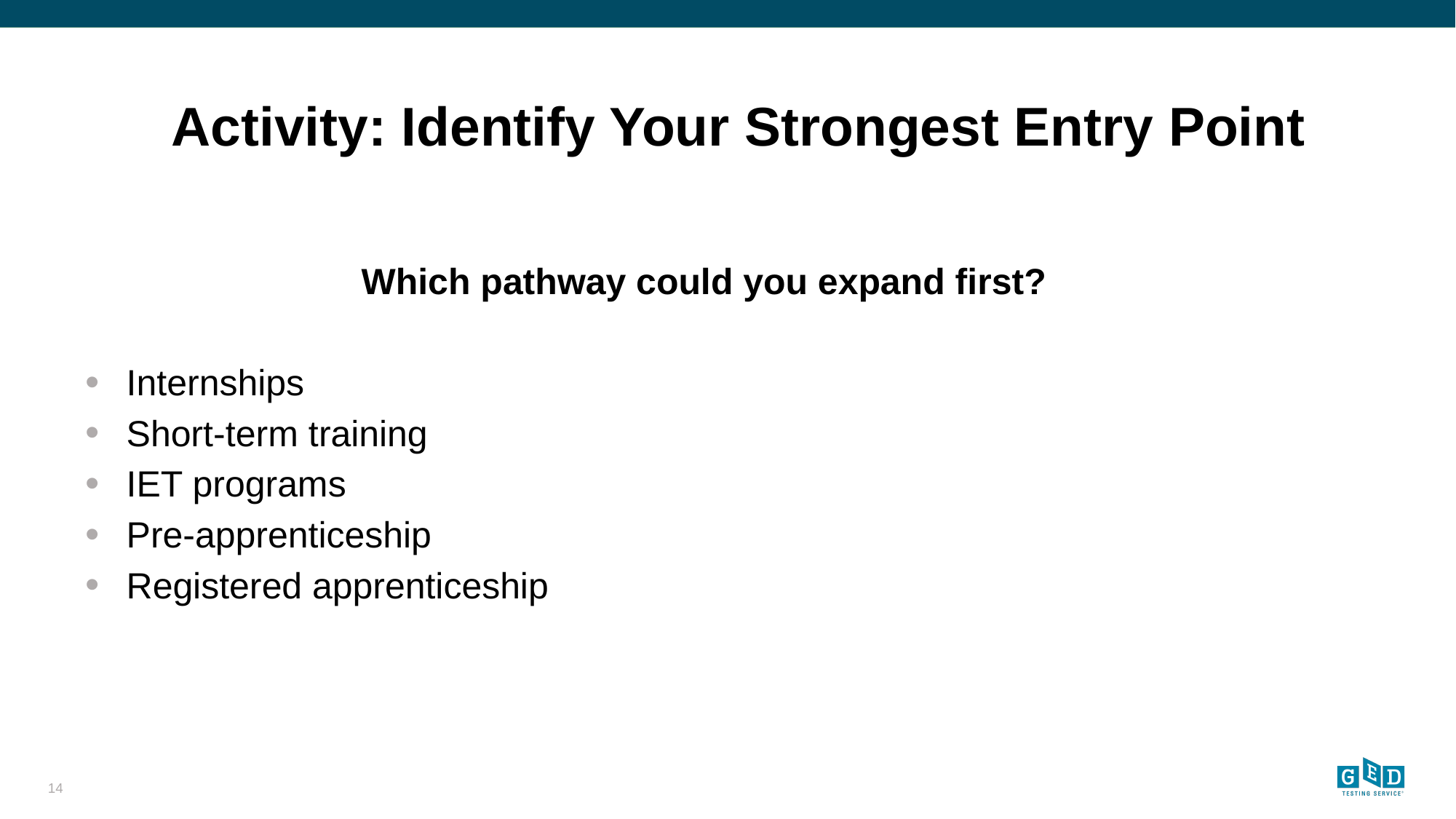

# Activity: Identify Your Strongest Entry Point
Which pathway could you expand first?

Internships
Short-term training
IET programs
Pre-apprenticeship
Registered apprenticeship

14